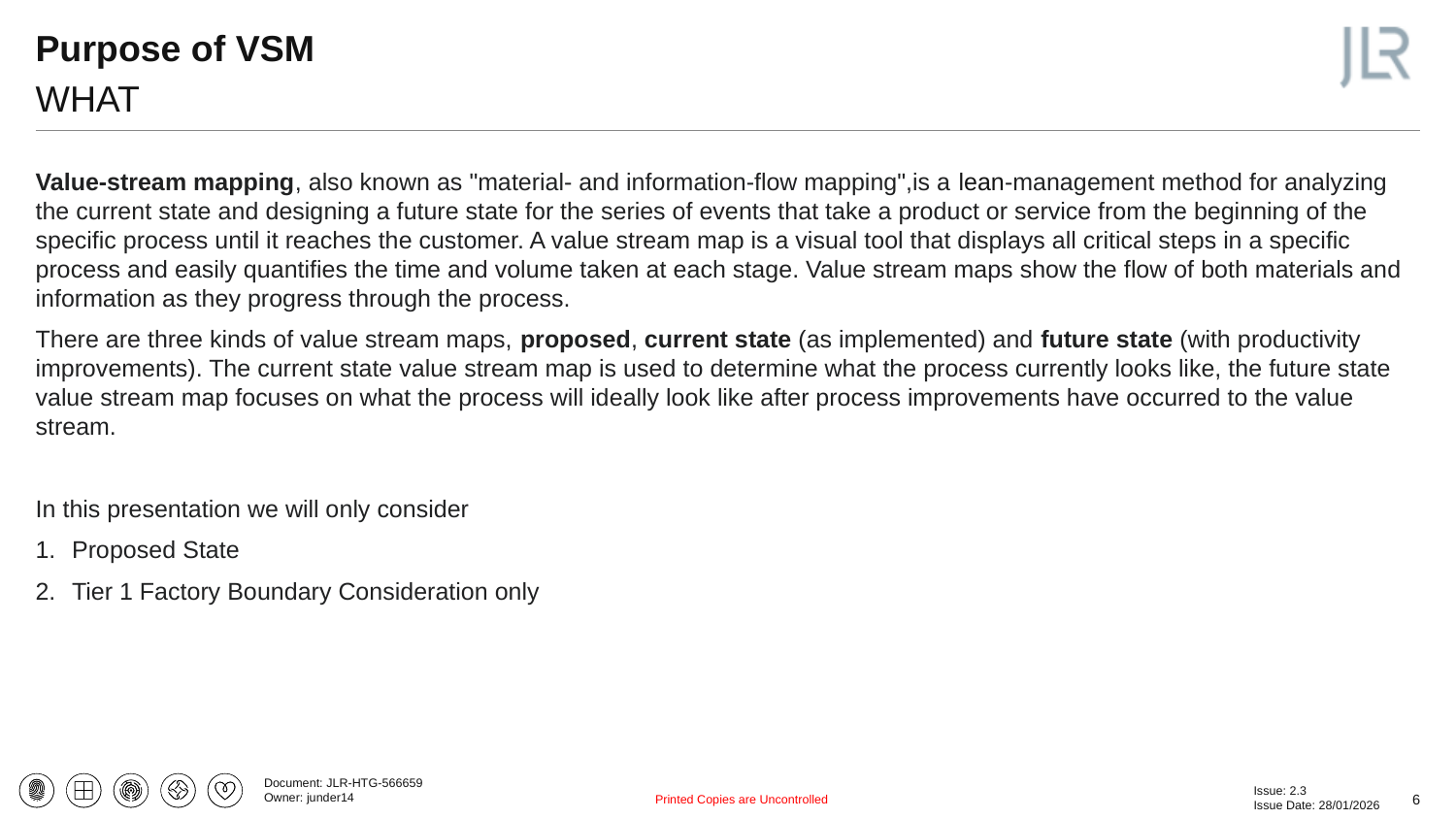

# Purpose of VSM
wHAT
Value-stream mapping, also known as "material- and information-flow mapping",is a lean-management method for analyzing the current state and designing a future state for the series of events that take a product or service from the beginning of the specific process until it reaches the customer. A value stream map is a visual tool that displays all critical steps in a specific process and easily quantifies the time and volume taken at each stage. Value stream maps show the flow of both materials and information as they progress through the process.
There are three kinds of value stream maps, proposed, current state (as implemented) and future state (with productivity improvements). The current state value stream map is used to determine what the process currently looks like, the future state value stream map focuses on what the process will ideally look like after process improvements have occurred to the value stream.

In this presentation we will only consider
Proposed State
Tier 1 Factory Boundary Consideration only

6